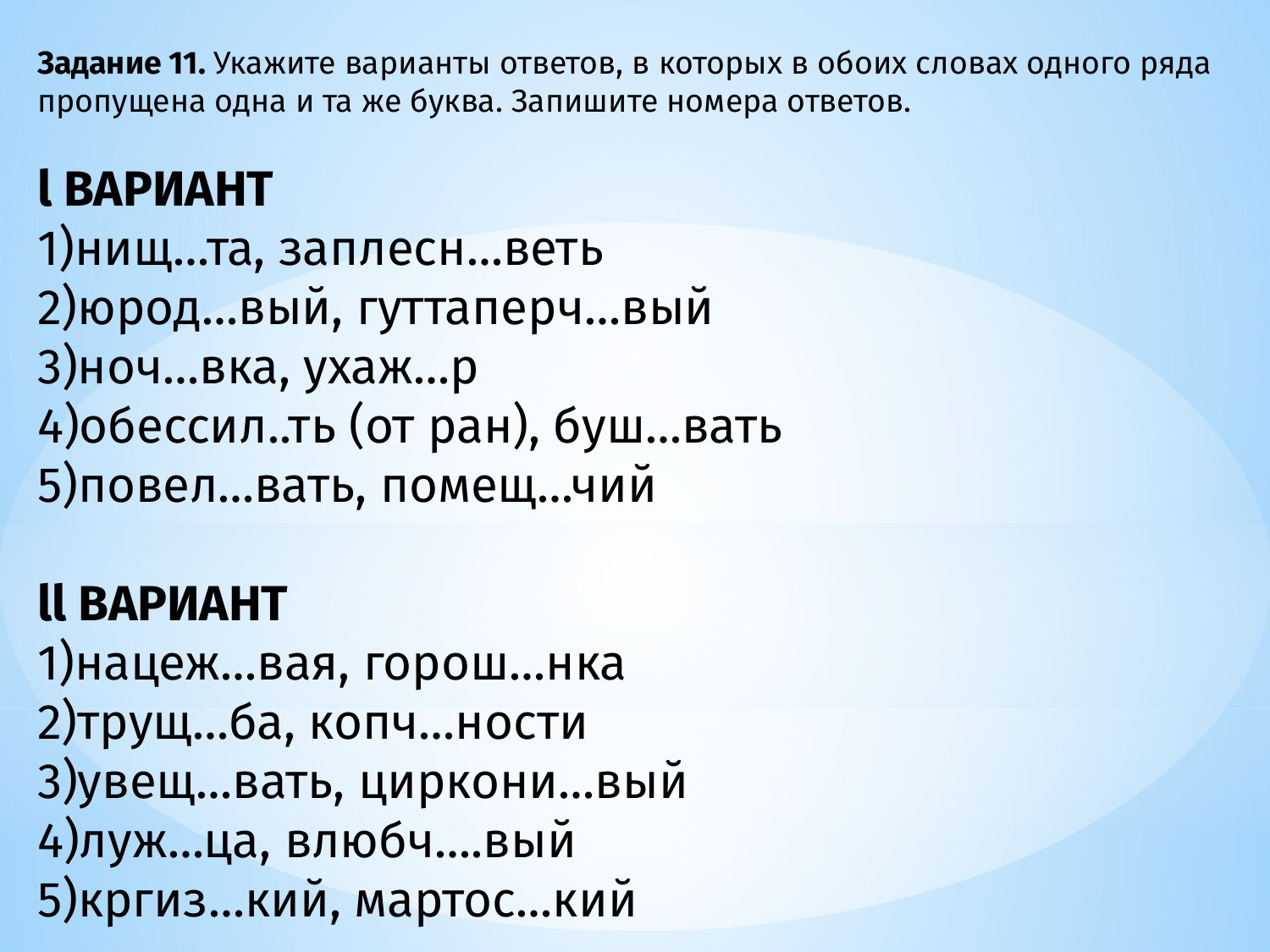

Задание 11. Укажите варианты ответов, в которых в обоих словах одного ряда пропущена одна и та же буква. Запишите номера ответов.

l ВАРИАНТ
1)нищ…та, заплесн…веть
2)юрод…вый, гуттаперч…вый
3)ноч…вка, ухаж…р
4)обессил..ть (от ран), буш…вать
5)повел…вать, помещ…чий

ll ВАРИАНТ
1)нацеж…вая, горош…нка
2)трущ…ба, копч…ности
3)увещ…вать, циркони…вый
4)луж…ца, влюбч….вый
5)кргиз…кий, мартос…кий